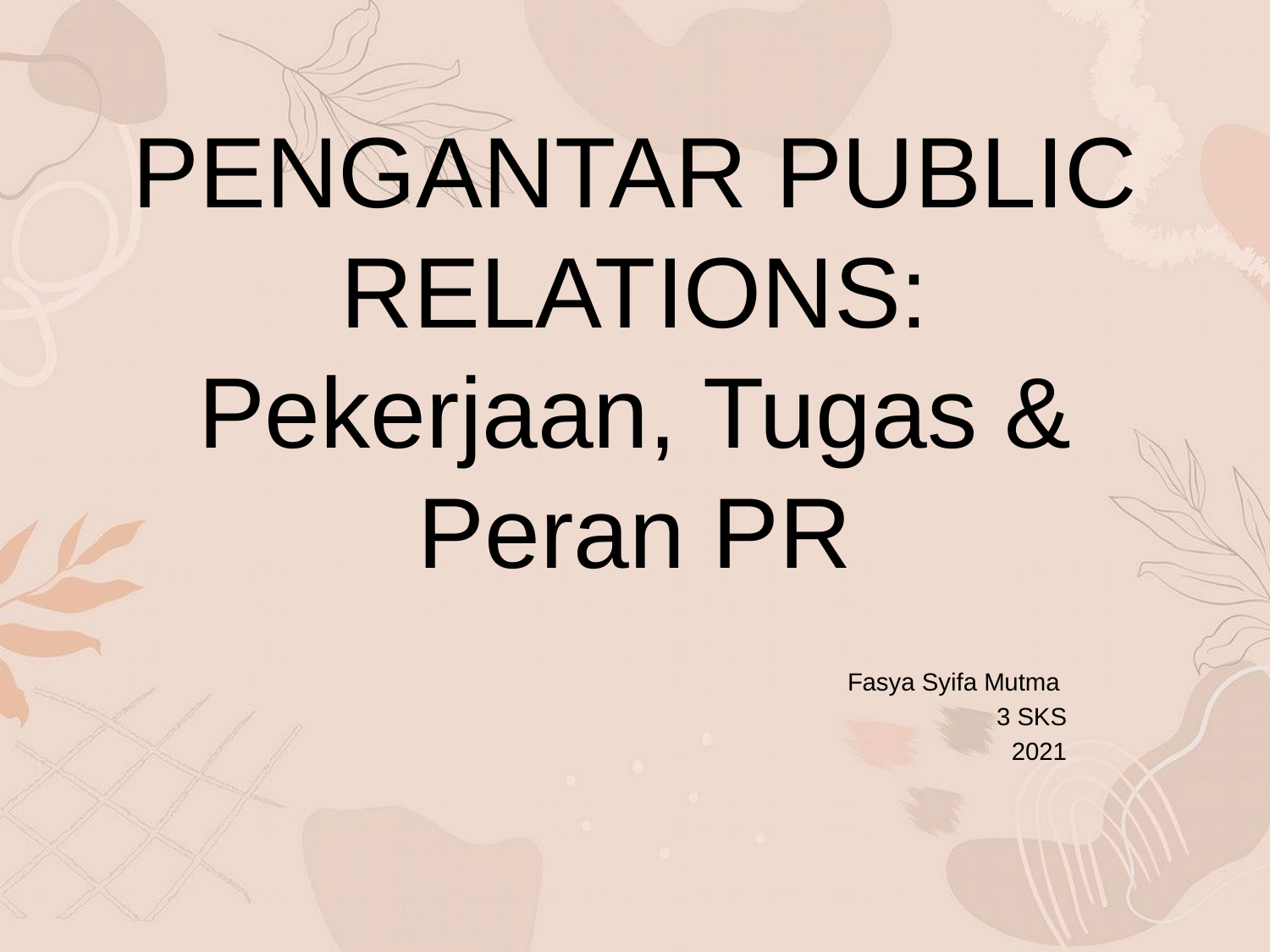

# PENGANTAR PUBLIC RELATIONS: Pekerjaan, Tugas & Peran PR
Fasya Syifa Mutma
3 SKS
2021